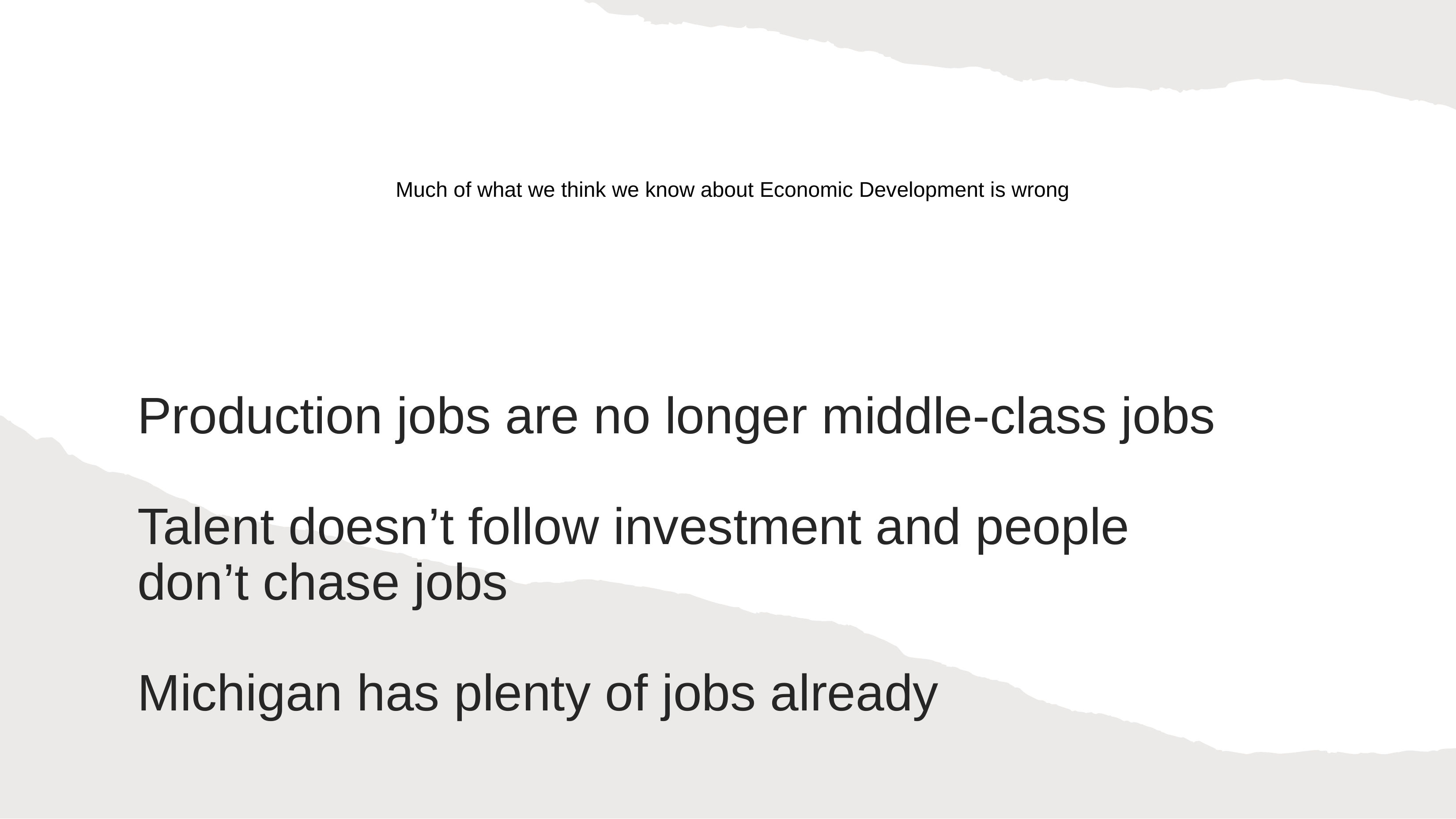

# Much of what we think we know about Economic Development is wrong
Production jobs are no longer middle-class jobs

Talent doesn’t follow investment and people don’t chase jobs

Michigan has plenty of jobs already